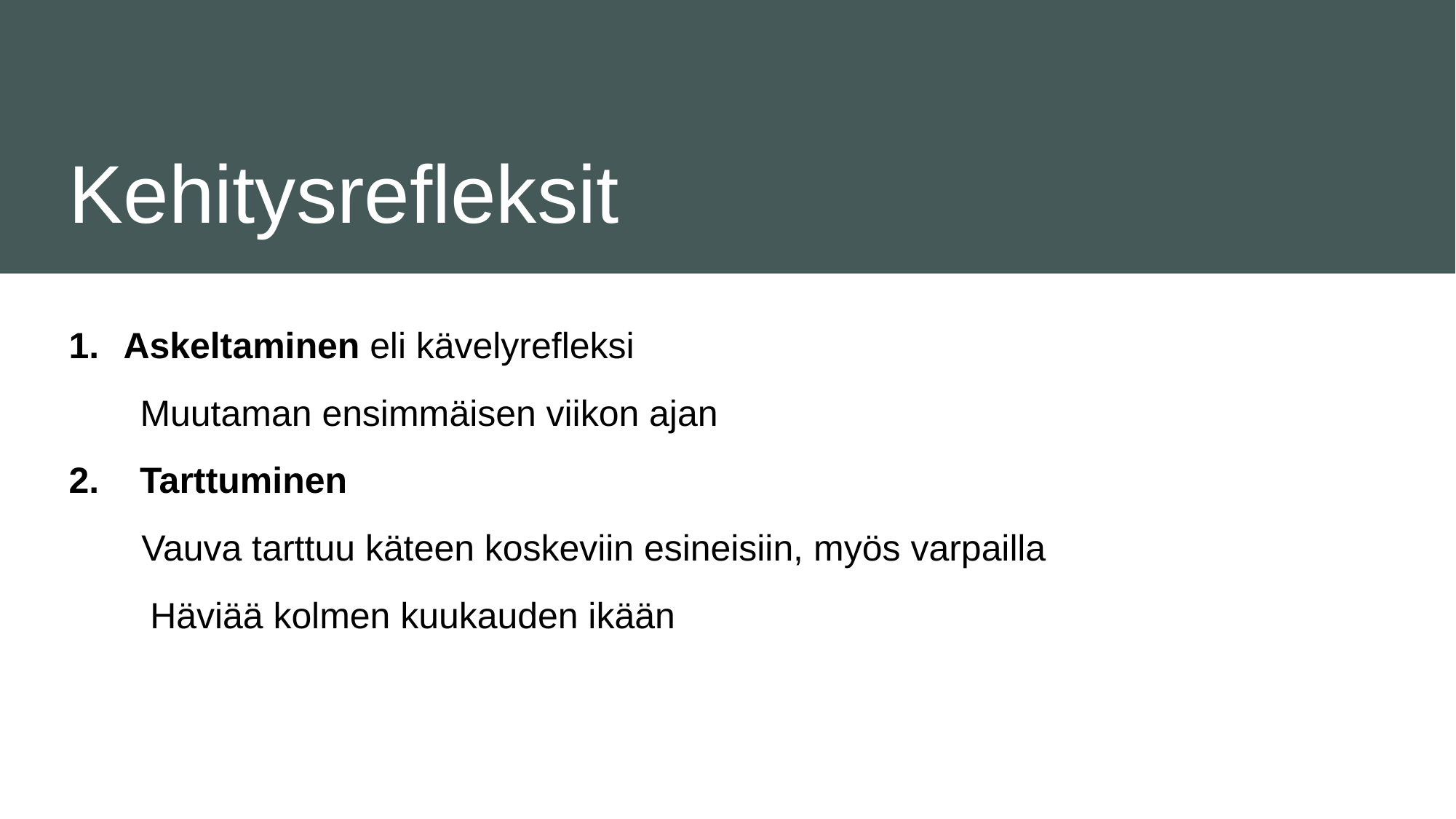

# Kehitysrefleksit
Askeltaminen eli kävelyrefleksi
       Muutaman ensimmäisen viikon ajan
2.    Tarttuminen
  Vauva tarttuu käteen koskeviin esineisiin, myös varpailla
        Häviää kolmen kuukauden ikään